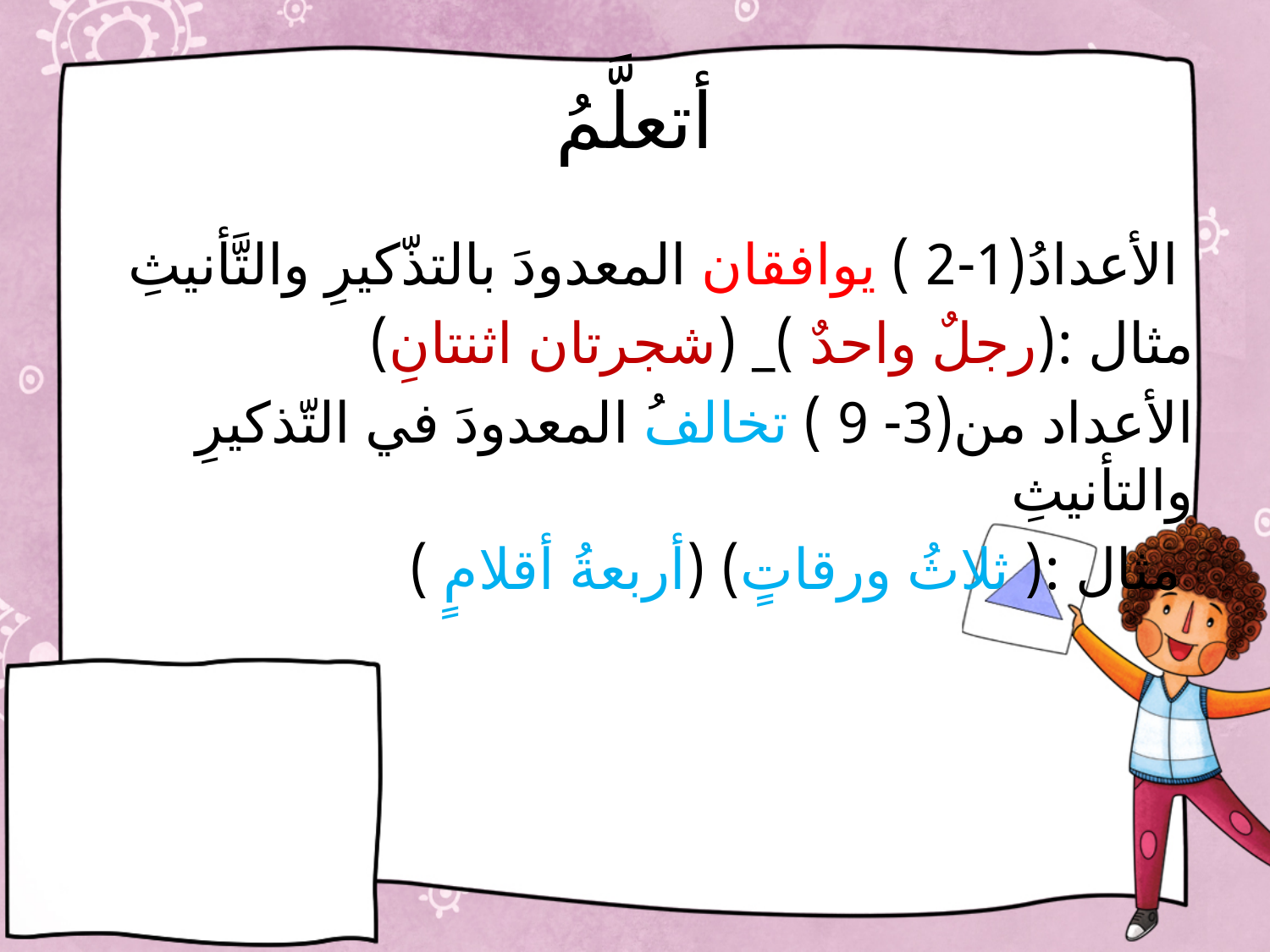

# أتعلَّمُ
   الأعدادُ(1-2 ) يوافقان المعدودَ بالتذّكيرِ والتَّأنيثِ
    مثال :(رجلٌ واحدٌ )_ (شجرتان اثنتانِ)
 الأعداد من(3- 9 ) تخالفُ المعدودَ في التّذكيرِ والتأنيثِ
   مثال :( ثلاثُ ورقاتٍ) (أربعةُ أقلامٍ )